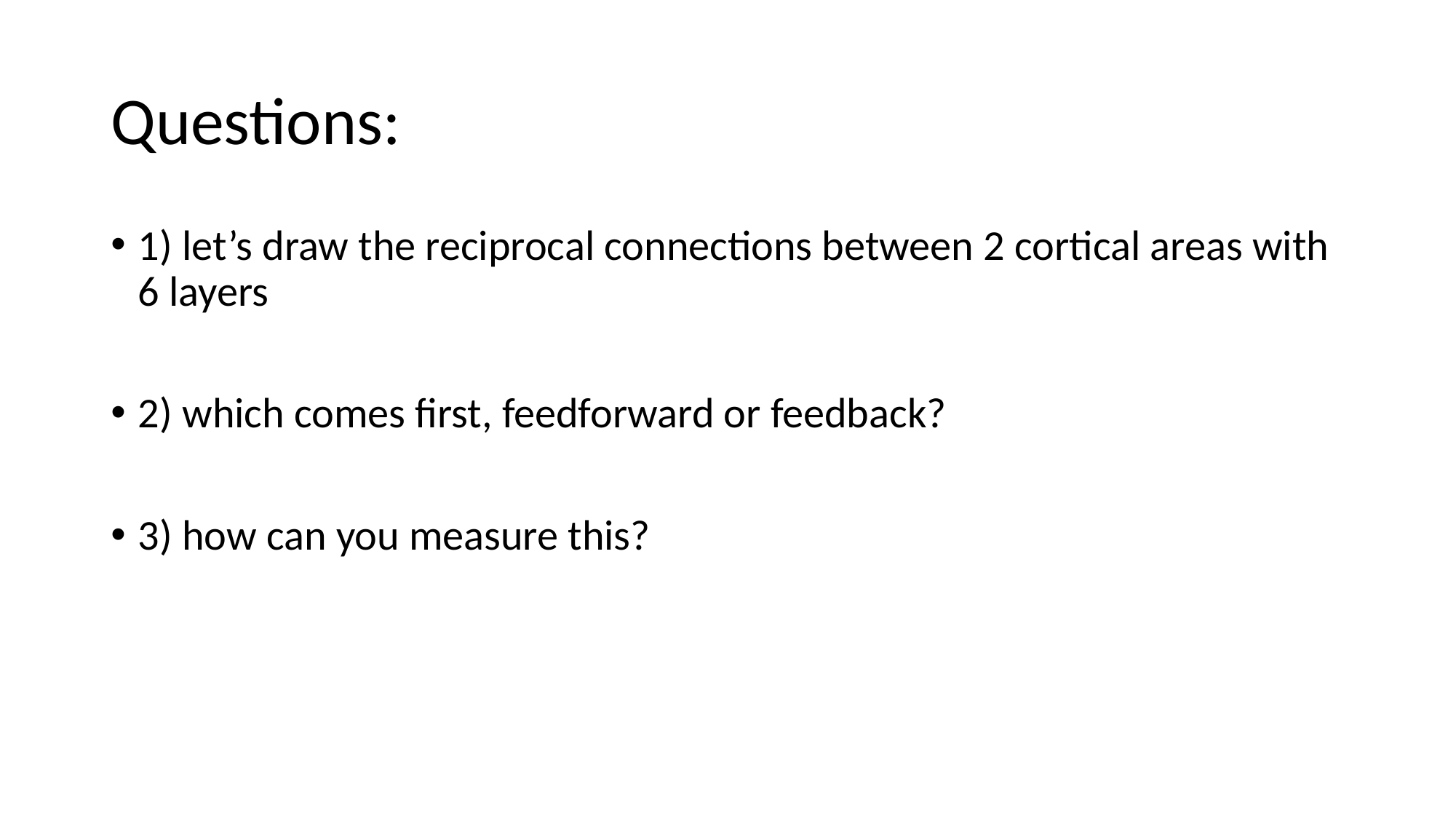

# Questions:
1) let’s draw the reciprocal connections between 2 cortical areas with 6 layers

2) which comes first, feedforward or feedback?

3) how can you measure this?